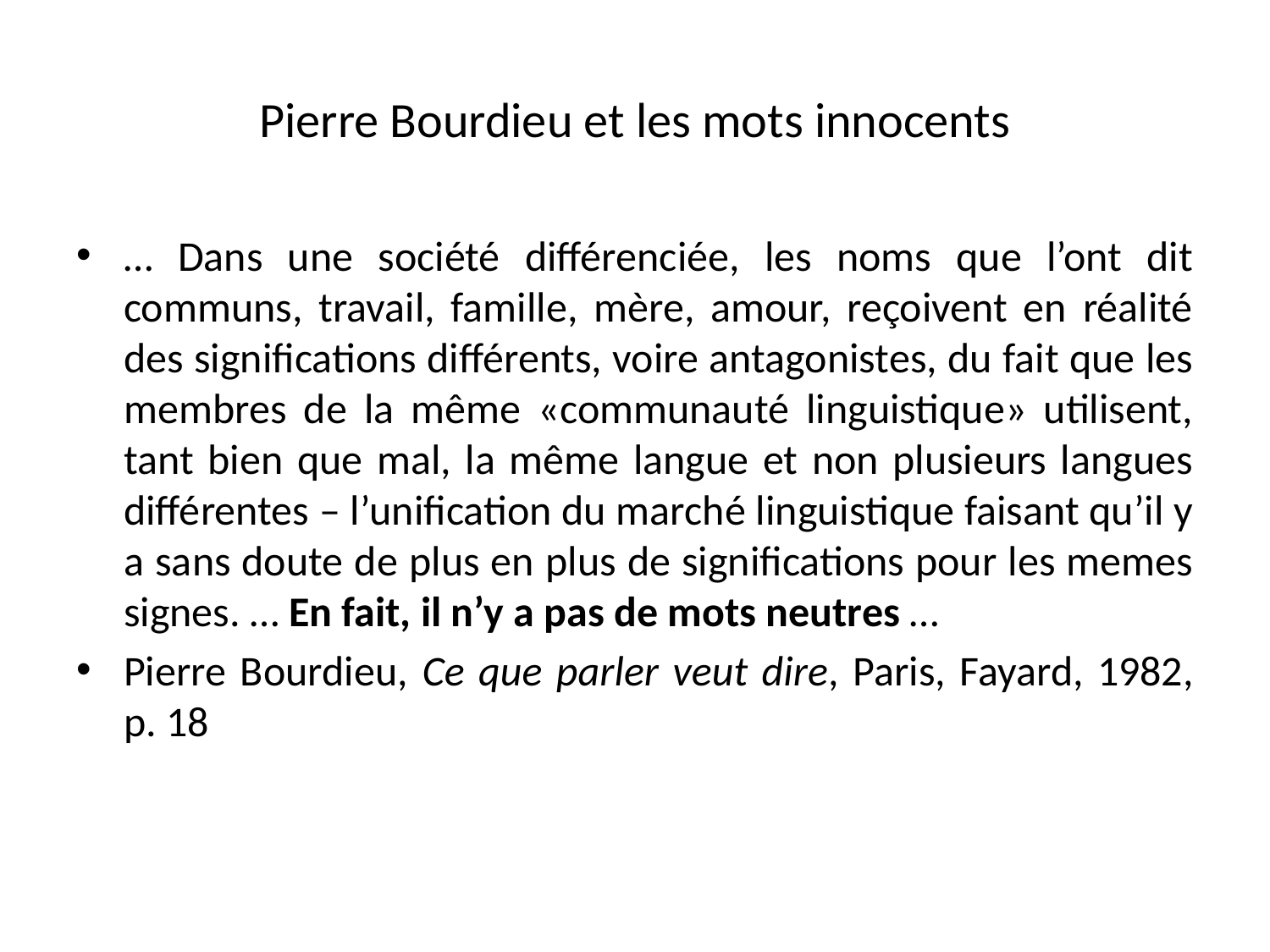

# Pierre Bourdieu et les mots innocents
… Dans une société différenciée, les noms que l’ont dit communs, travail, famille, mère, amour, reçoivent en réalité des significations différents, voire antagonistes, du fait que les membres de la même «communauté linguistique» utilisent, tant bien que mal, la même langue et non plusieurs langues différentes – l’unification du marché linguistique faisant qu’il y a sans doute de plus en plus de significations pour les memes signes. … En fait, il n’y a pas de mots neutres …
Pierre Bourdieu, Ce que parler veut dire, Paris, Fayard, 1982, p. 18